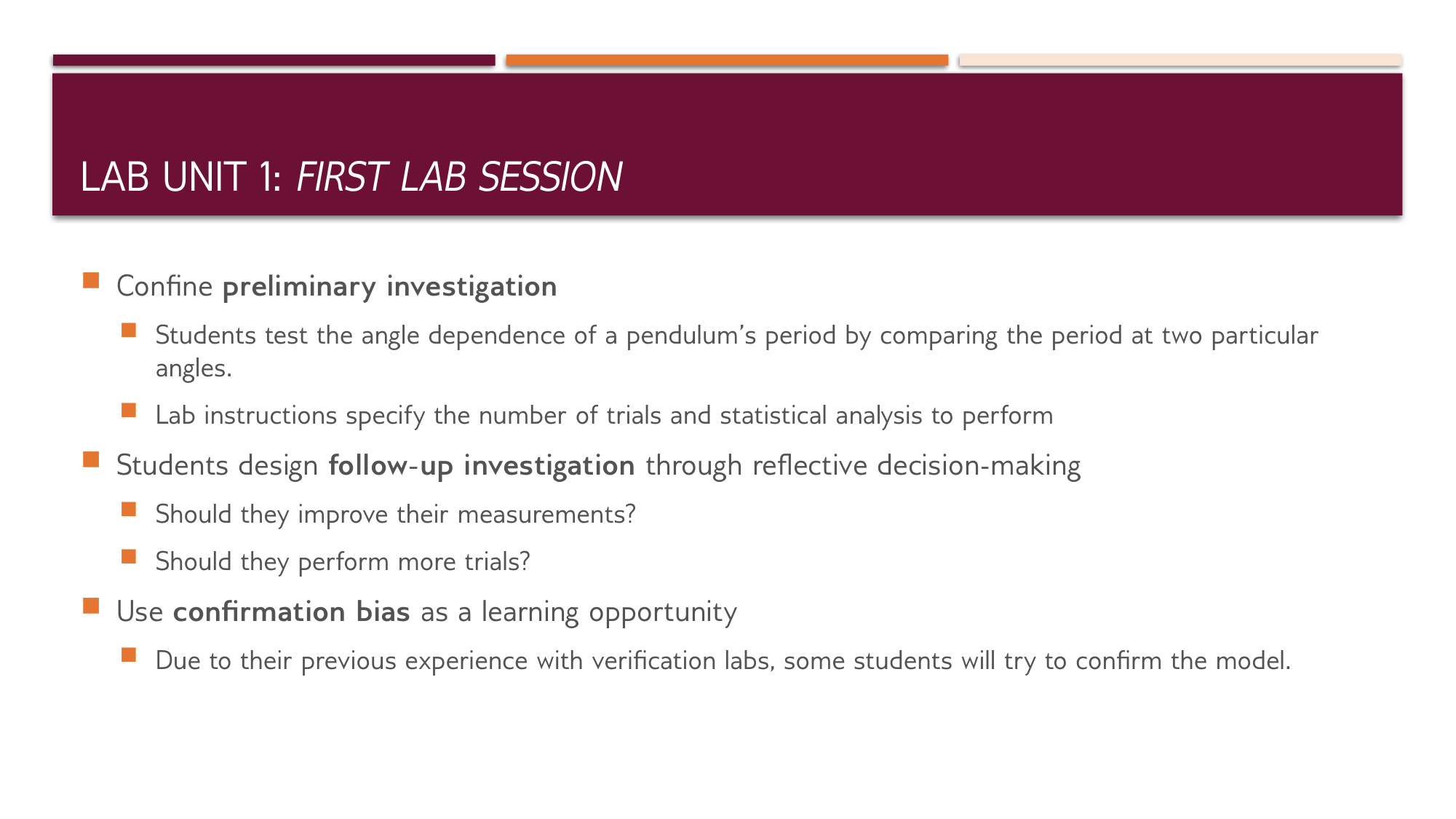

# Lab Unit 1: First Lab Session
Confine preliminary investigation
Students test the angle dependence of a pendulum’s period by comparing the period at two particular angles.
Lab instructions specify the number of trials and statistical analysis to perform
Students design follow-up investigation through reflective decision-making
Should they improve their measurements?
Should they perform more trials?
Use confirmation bias as a learning opportunity
Due to their previous experience with verification labs, some students will try to confirm the model.